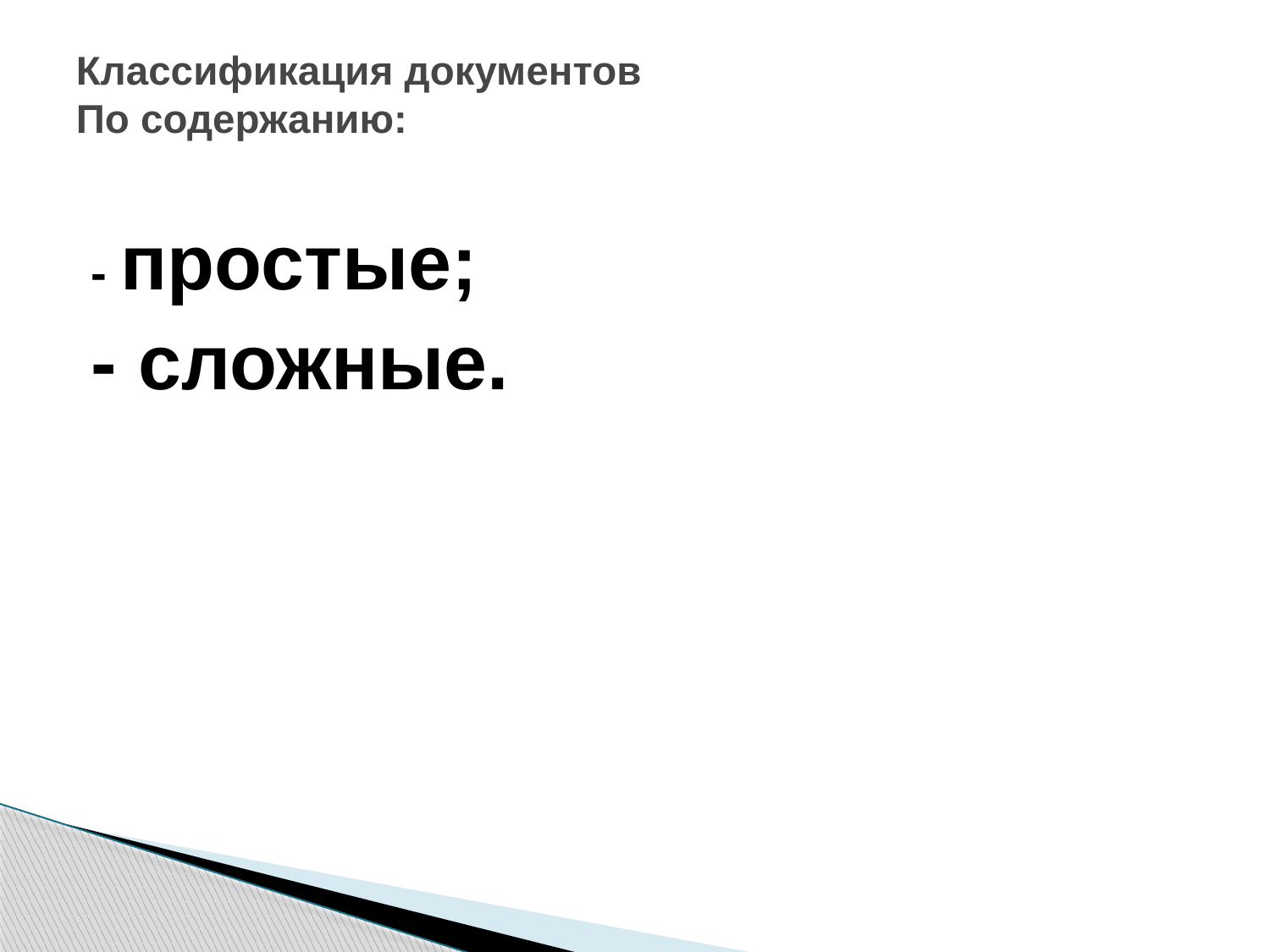

# Классификация документов По содержанию:
- простые;
- сложные.